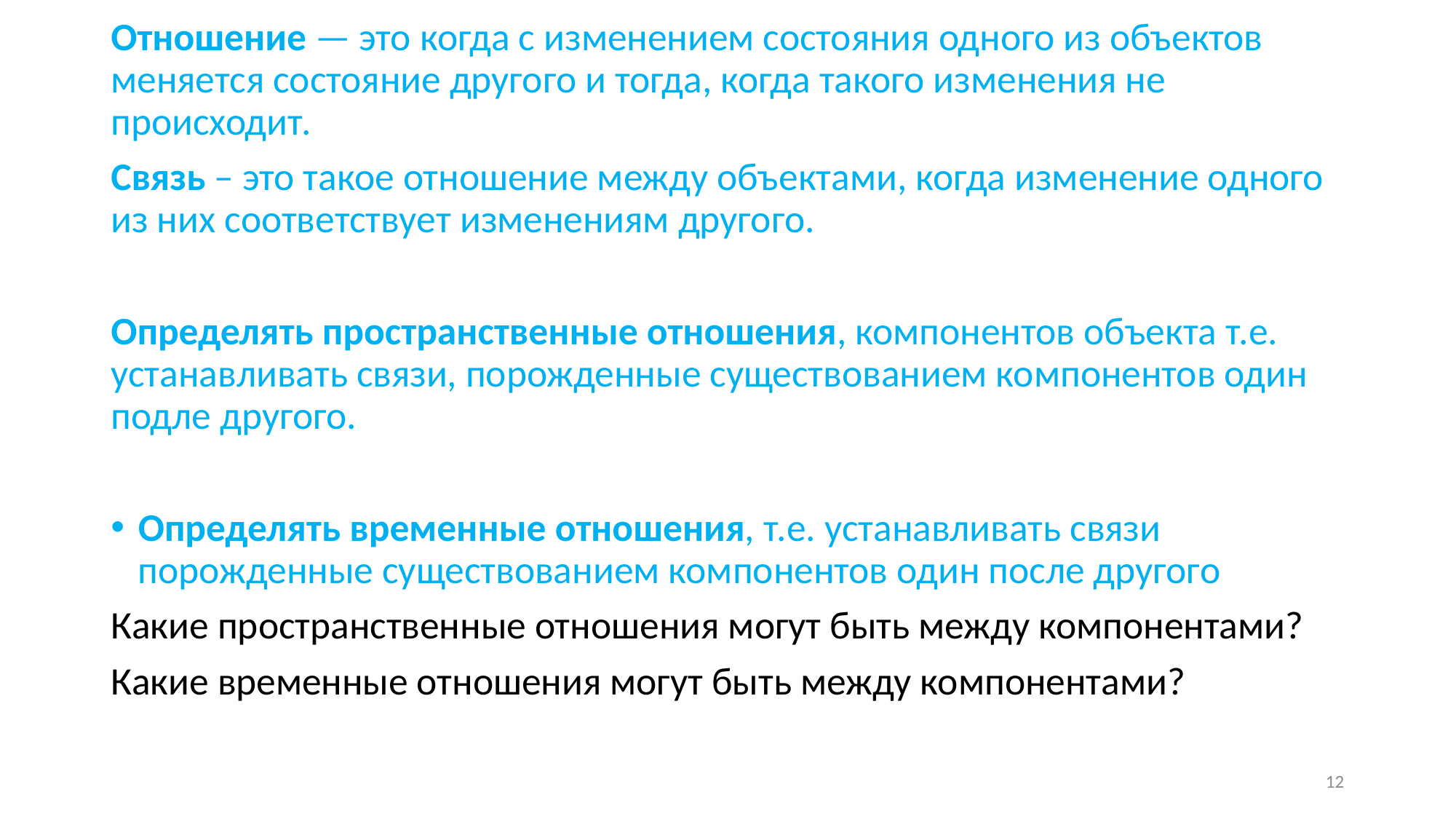

Отношение — это когда с изменением состояния одного из объектов меняется состояние другого и тогда, когда такого изменения не происходит.
Связь – это такое отношение между объектами, когда изменение одного из них соответствует изменениям другого.

Определять пространственные отношения, компонентов объекта т.е. устанавливать связи, порожденные существованием компонентов один подле другого.

Определять временные отношения, т.е. устанавливать связи порожденные существованием компонентов один после другого
Какие пространственные отношения могут быть между компонентами?
Какие временные отношения могут быть между компонентами?
12